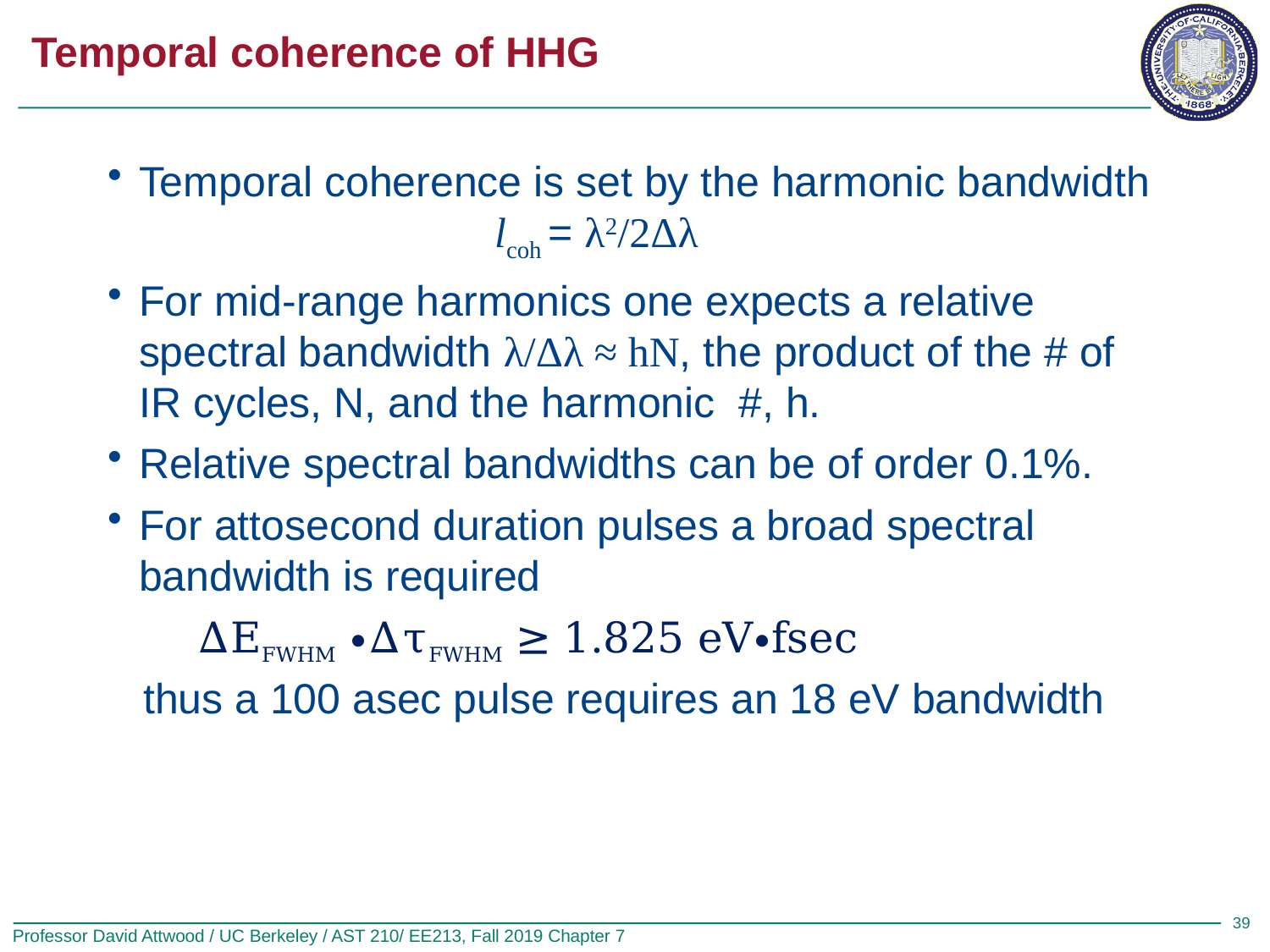

# Temporal coherence of HHG
Temporal coherence is set by the harmonic bandwidth                               lcoh = λ2/2Δλ
For mid-range harmonics one expects a relative spectral bandwidth λ/Δλ ≈ hN, the product of the # of IR cycles, N, and the harmonic  #, h.
Relative spectral bandwidths can be of order 0.1%.
For attosecond duration pulses a broad spectral bandwidth is required

   thus a 100 asec pulse requires an 18 eV bandwidth
ΔEFWHM ∙ΔτFWHM ≥ 1.825 eV∙fsec
39